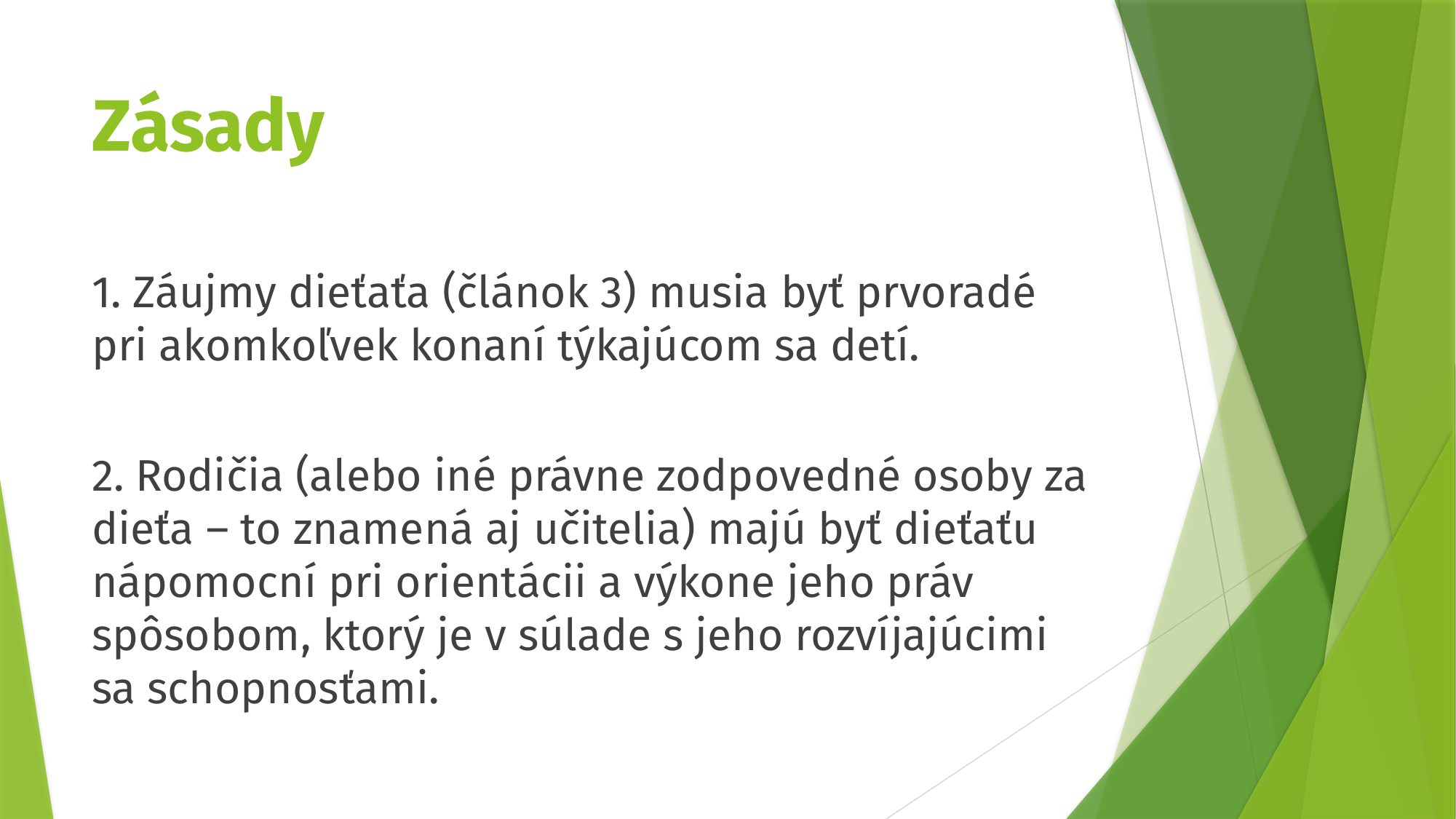

# Zásady
1. Záujmy dieťaťa (článok 3) musia byť prvoradé pri akomkoľvek konaní týkajúcom sa detí.

2. Rodičia (alebo iné právne zodpovedné osoby za dieťa – to znamená aj učitelia) majú byť dieťaťu nápomocní pri orientácii a výkone jeho práv spôsobom, ktorý je v súlade s jeho rozvíjajúcimi sa schopnosťami.